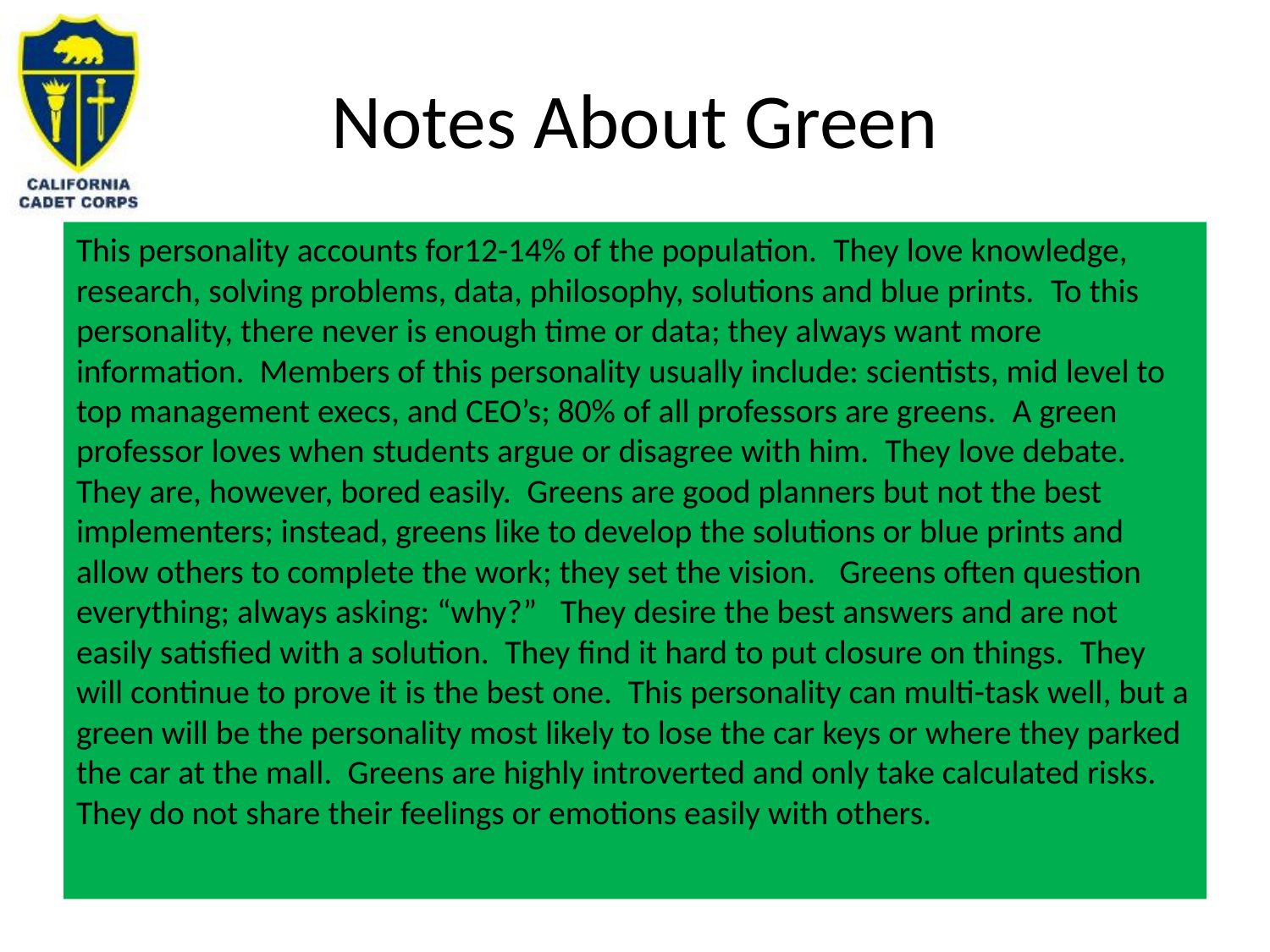

# Notes About Green
This personality accounts for12-14% of the population.  They love knowledge, research, solving problems, data, philosophy, solutions and blue prints.  To this personality, there never is enough time or data; they always want more information.  Members of this personality usually include: scientists, mid level to top management execs, and CEO’s; 80% of all professors are greens.  A green professor loves when students argue or disagree with him.  They love debate.  They are, however, bored easily.  Greens are good planners but not the best implementers; instead, greens like to develop the solutions or blue prints and allow others to complete the work; they set the vision.   Greens often question everything; always asking: “why?”   They desire the best answers and are not easily satisfied with a solution.  They find it hard to put closure on things.  They will continue to prove it is the best one.  This personality can multi-task well, but a green will be the personality most likely to lose the car keys or where they parked the car at the mall.  Greens are highly introverted and only take calculated risks.  They do not share their feelings or emotions easily with others.